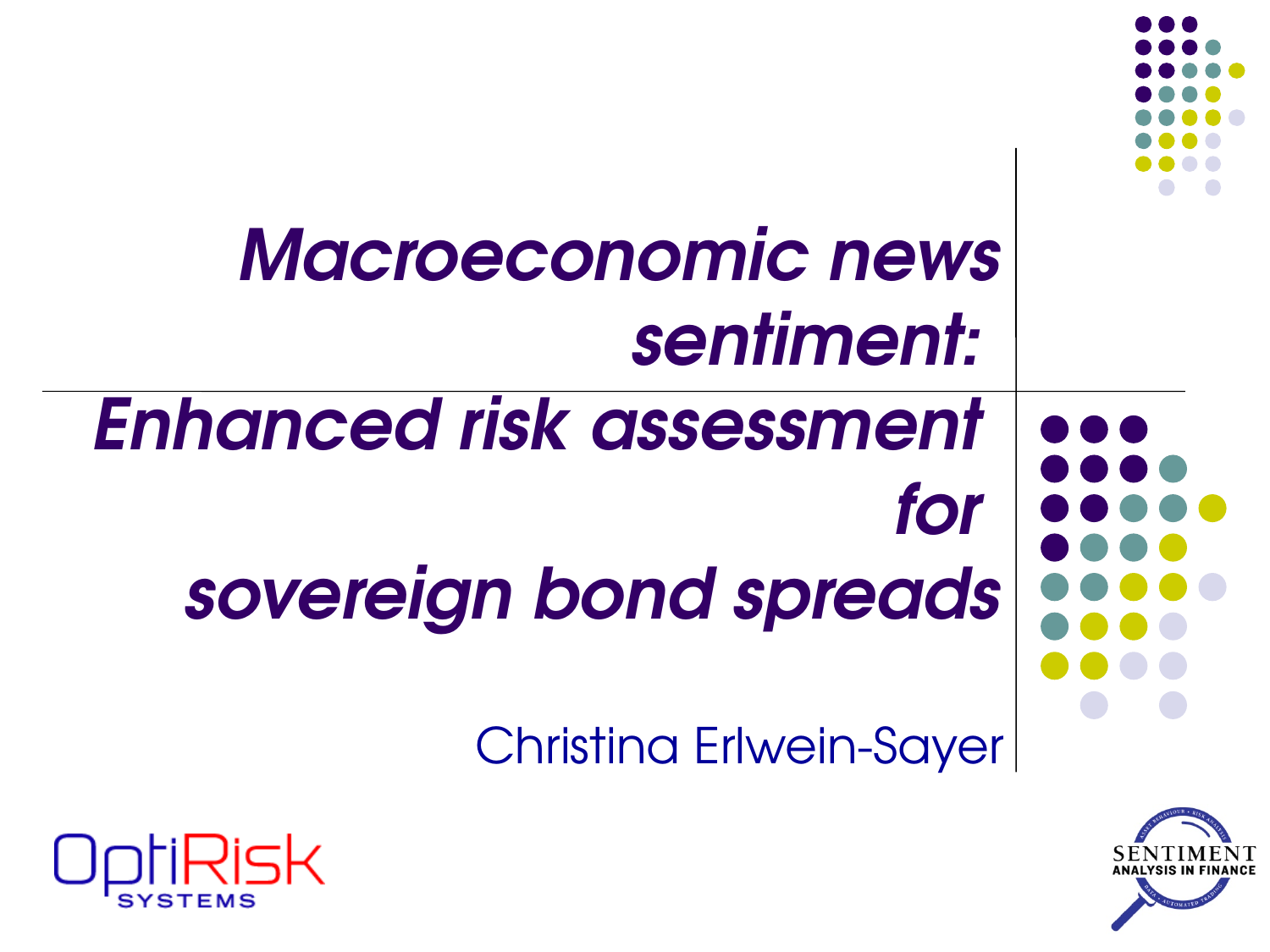

# Macroeconomic news sentiment: Enhanced risk assessment for sovereign bond spreads

Christina Erlwein-Sayer